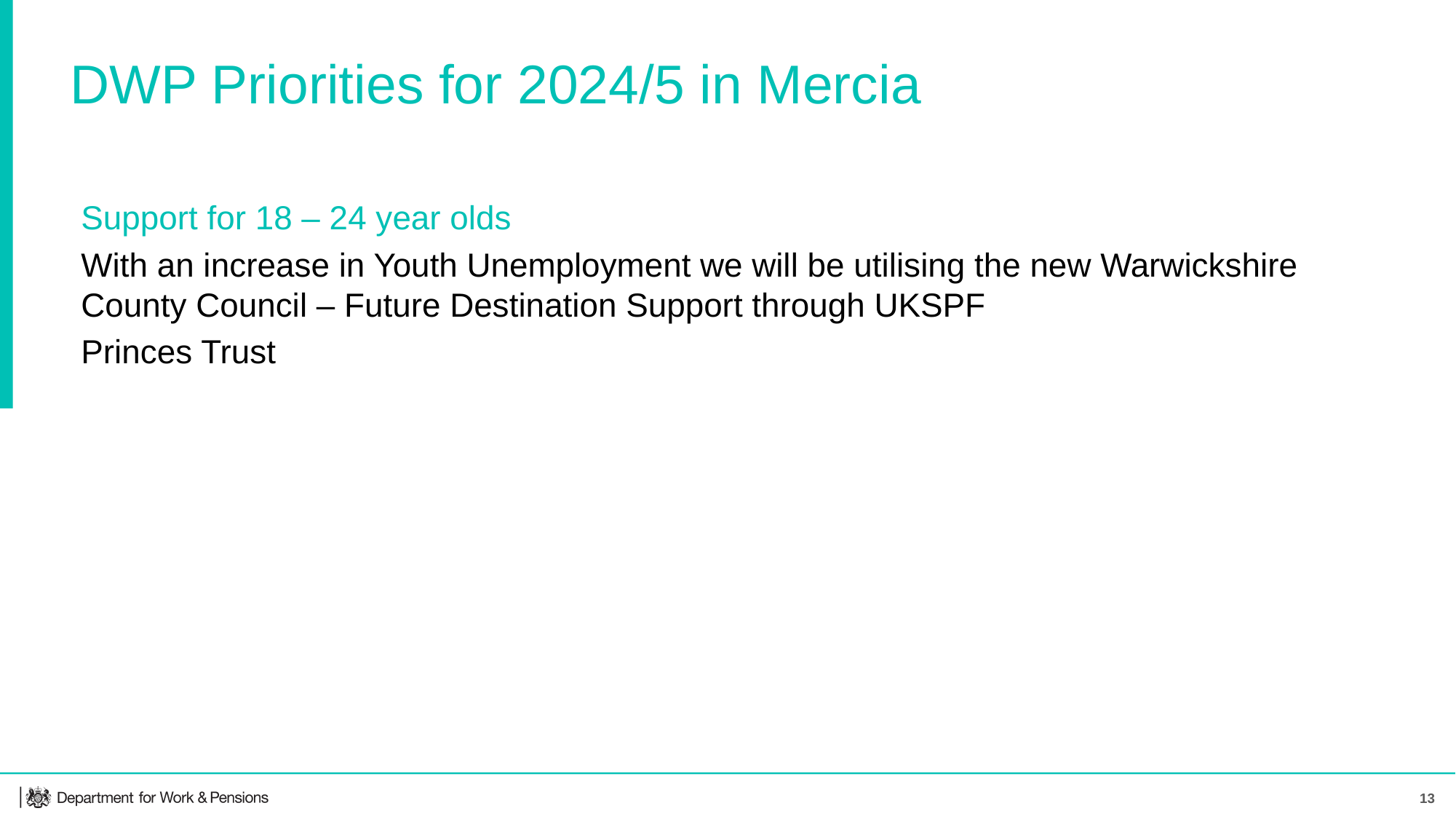

# DWP Priorities for 2024/5 in Mercia
Support for 18 – 24 year olds
With an increase in Youth Unemployment we will be utilising the new Warwickshire County Council – Future Destination Support through UKSPF
Princes Trust